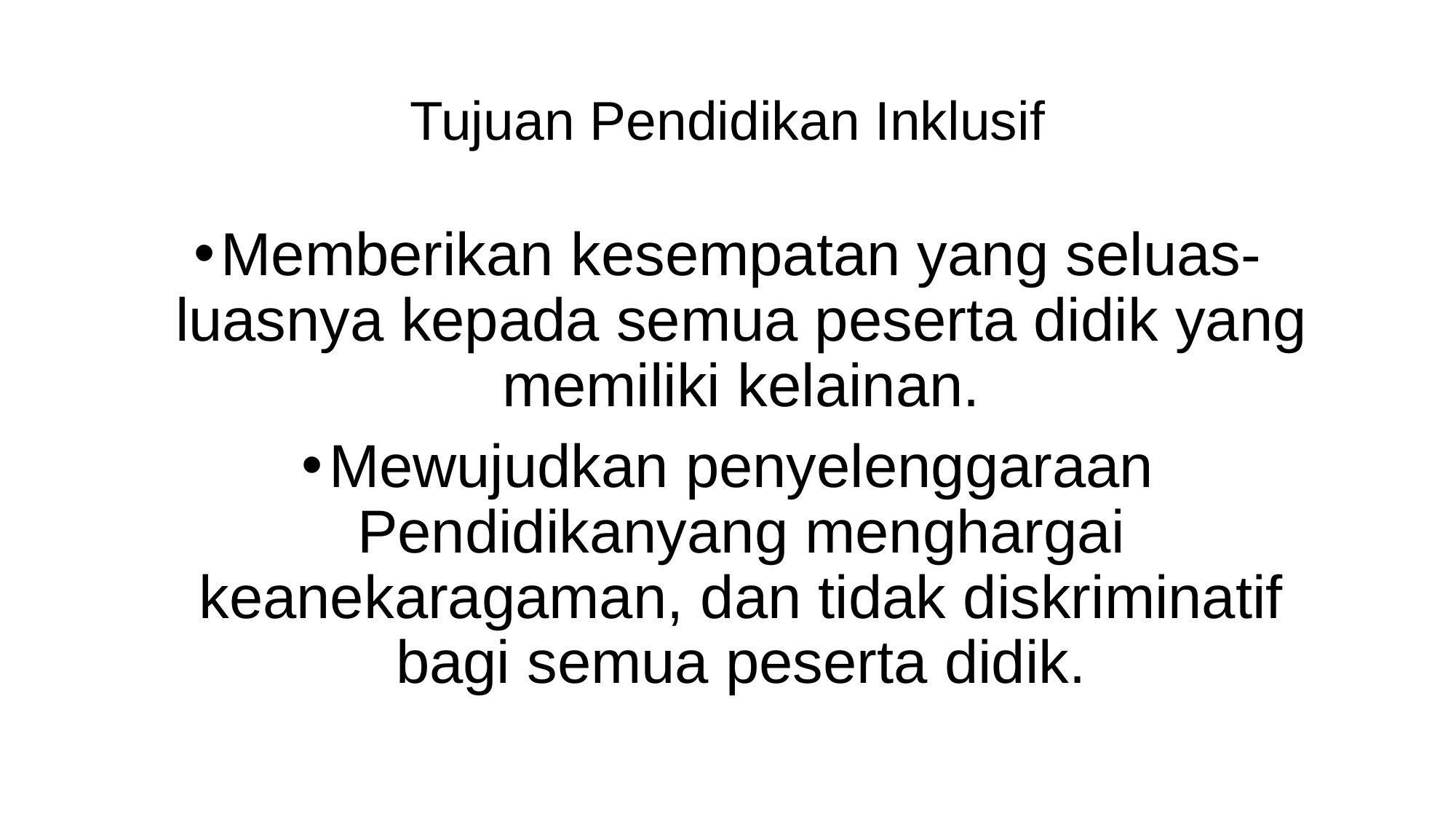

# Tujuan Pendidikan Inklusif
Memberikan kesempatan yang seluas-luasnya kepada semua peserta didik yang memiliki kelainan.
Mewujudkan penyelenggaraan Pendidikanyang menghargai keanekaragaman, dan tidak diskriminatif bagi semua peserta didik.